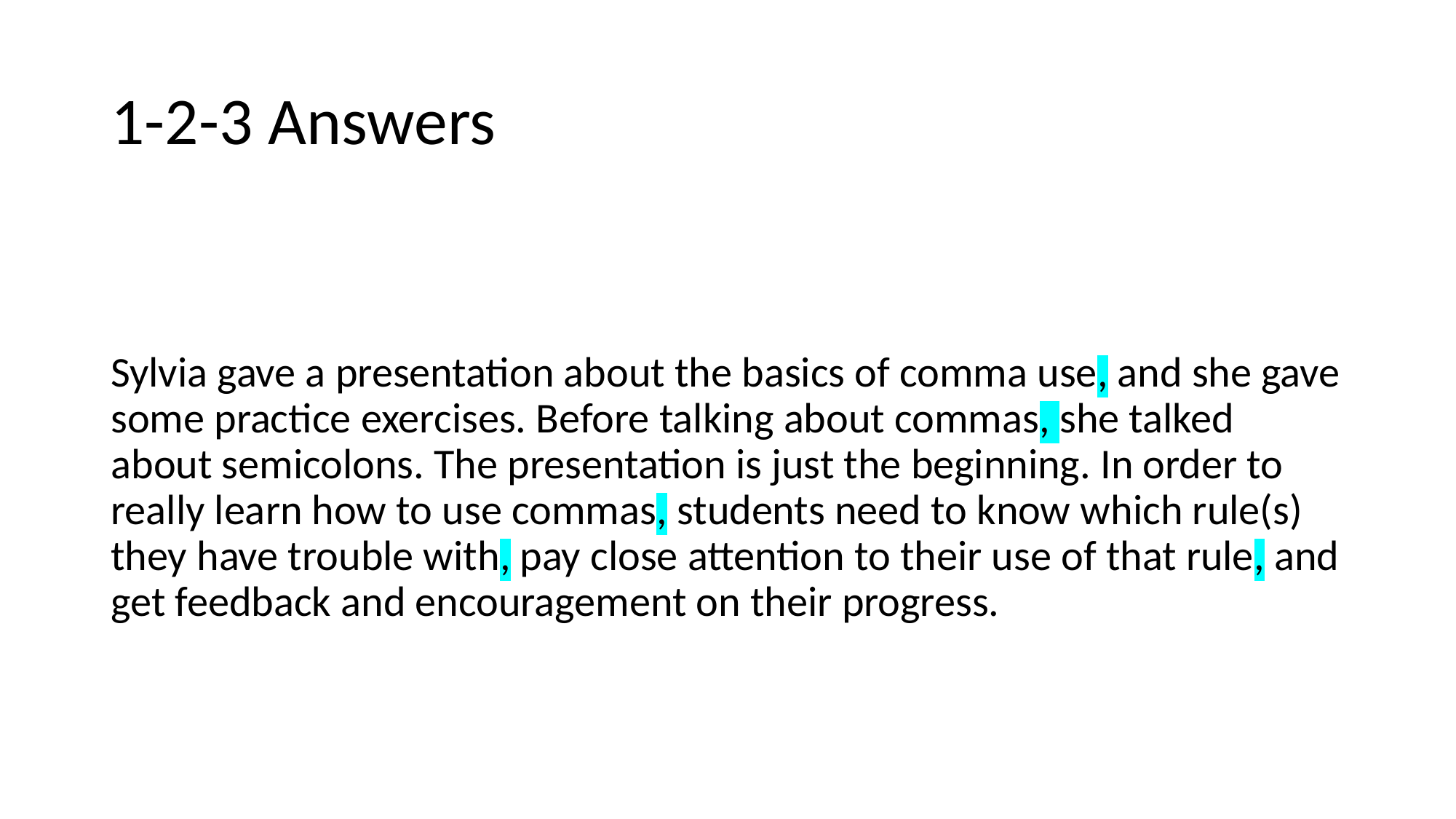

# 1-2-3 Answers

Sylvia gave a presentation about the basics of comma use, and she gave some practice exercises. Before talking about commas, she talked about semicolons. The presentation is just the beginning. In order to really learn how to use commas, students need to know which rule(s) they have trouble with, pay close attention to their use of that rule, and get feedback and encouragement on their progress.